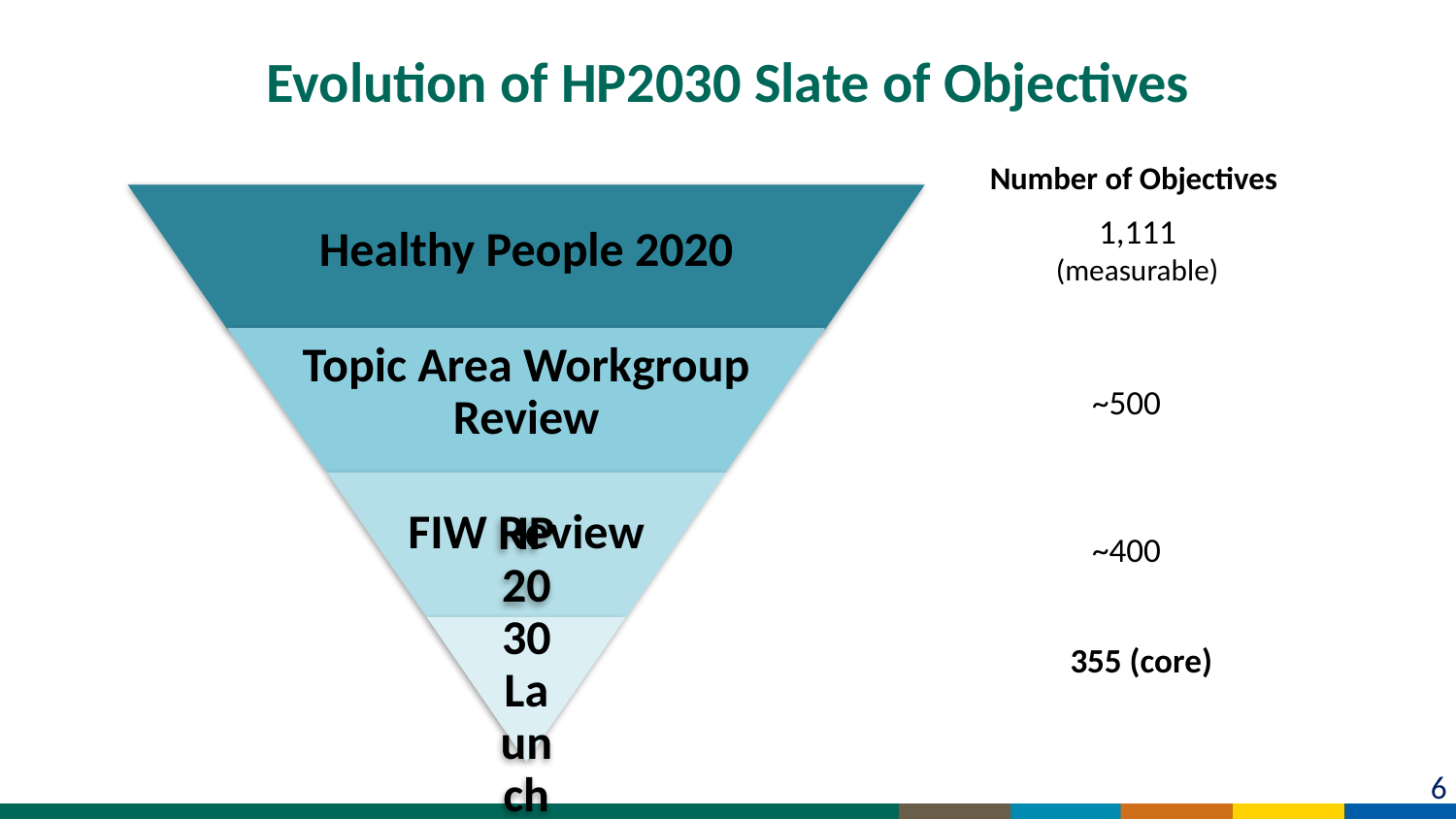

# Evolution of HP2030 Slate of Objectives
Number of Objectives
1,111 (measurable)
~500
~400
355 (core)
Healthy People 2020
Topic Area Workgroup Review
FIW Review
HP2030 Launch
6